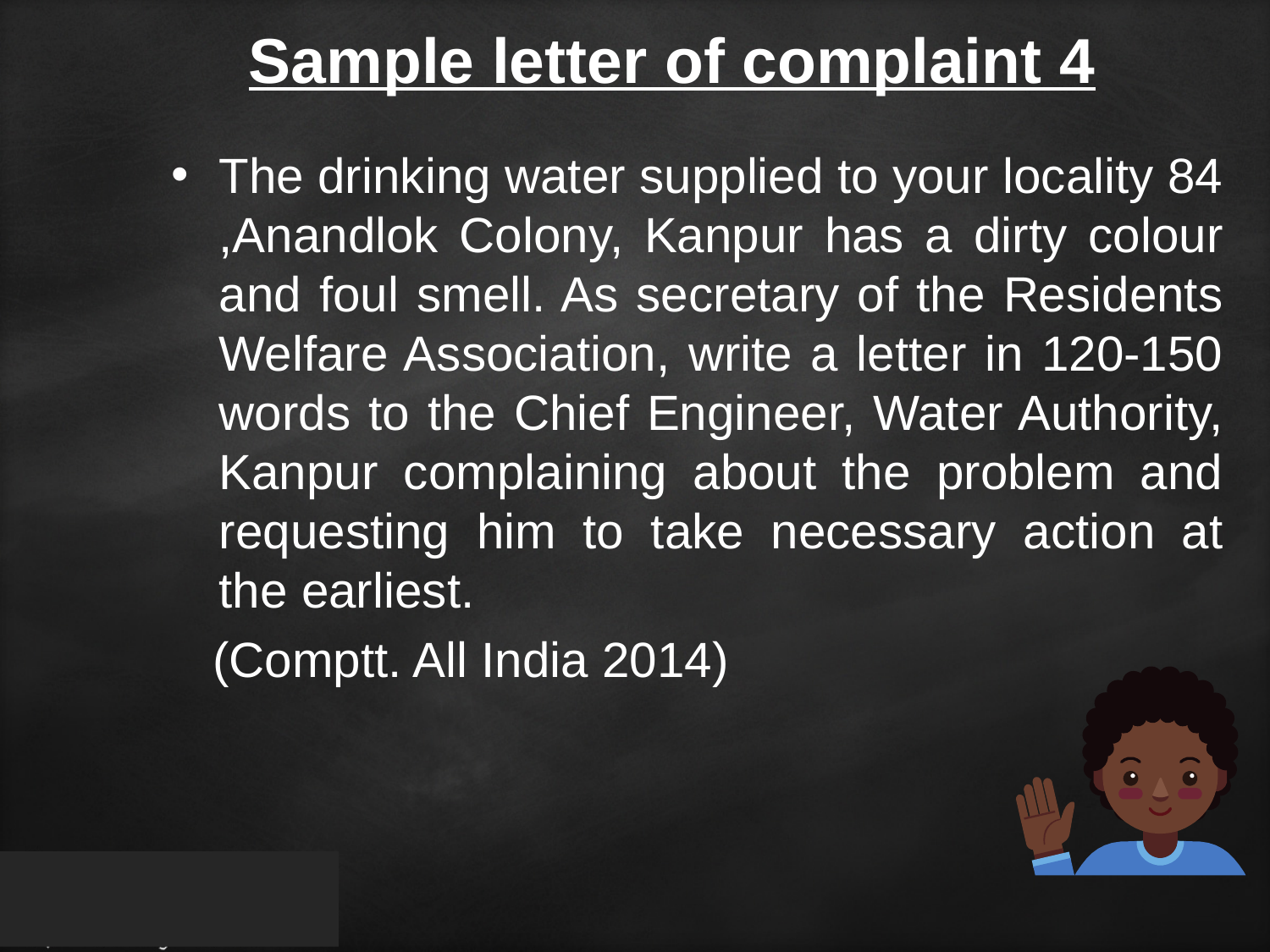

# Sample letter of complaint 4
The drinking water supplied to your locality 84 ,Anandlok Colony, Kanpur has a dirty colour and foul smell. As secretary of the Residents Welfare Association, write a letter in 120-150 words to the Chief Engineer, Water Authority, Kanpur complaining about the problem and requesting him to take necessary action at the earliest.
   (Comptt. All India 2014)